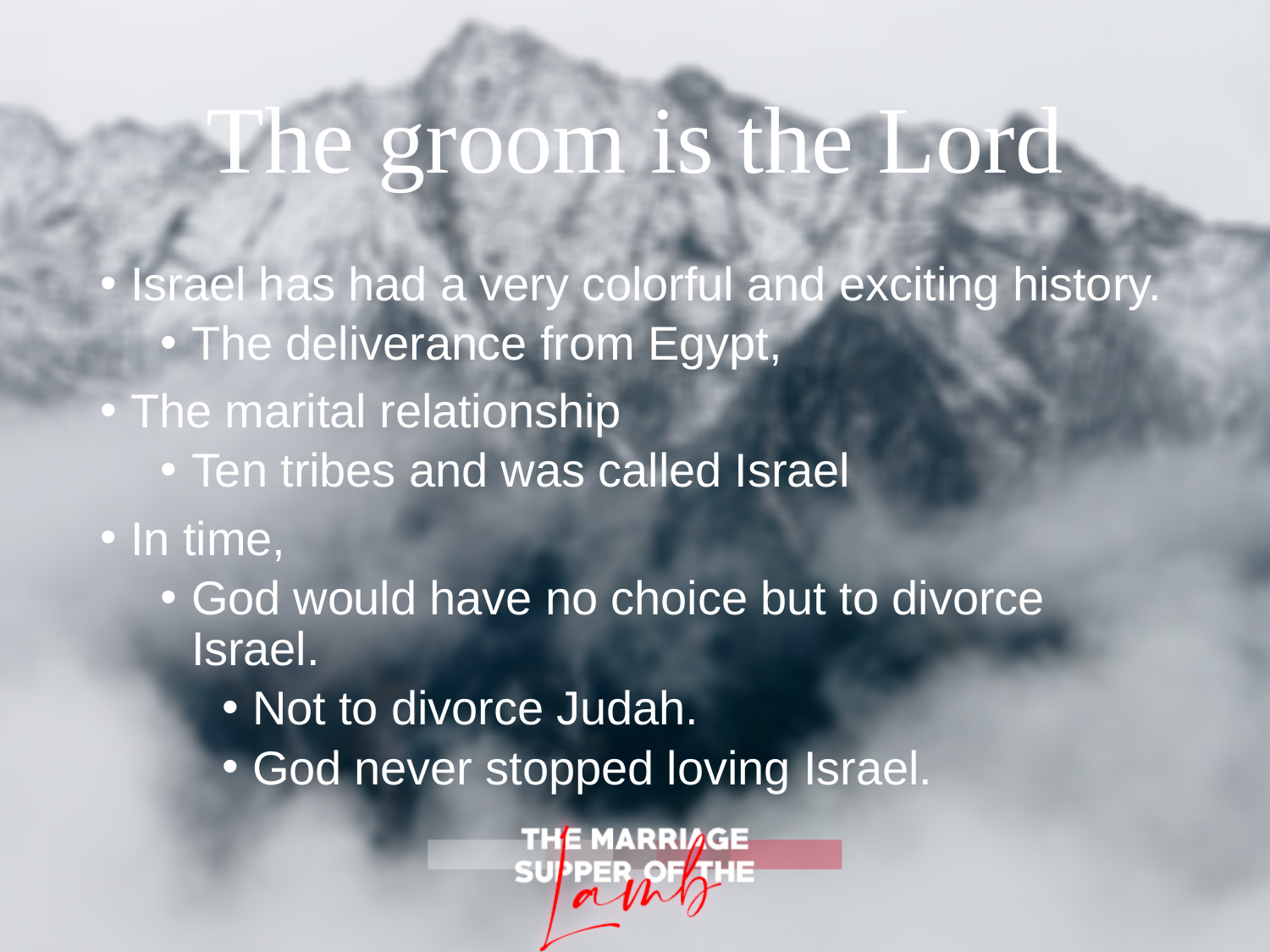

# The groom is the Lord
Israel has had a very colorful and exciting history.
The deliverance from Egypt,
The marital relationship
Ten tribes and was called Israel
In time,
God would have no choice but to divorce Israel.
Not to divorce Judah.
God never stopped loving Israel.